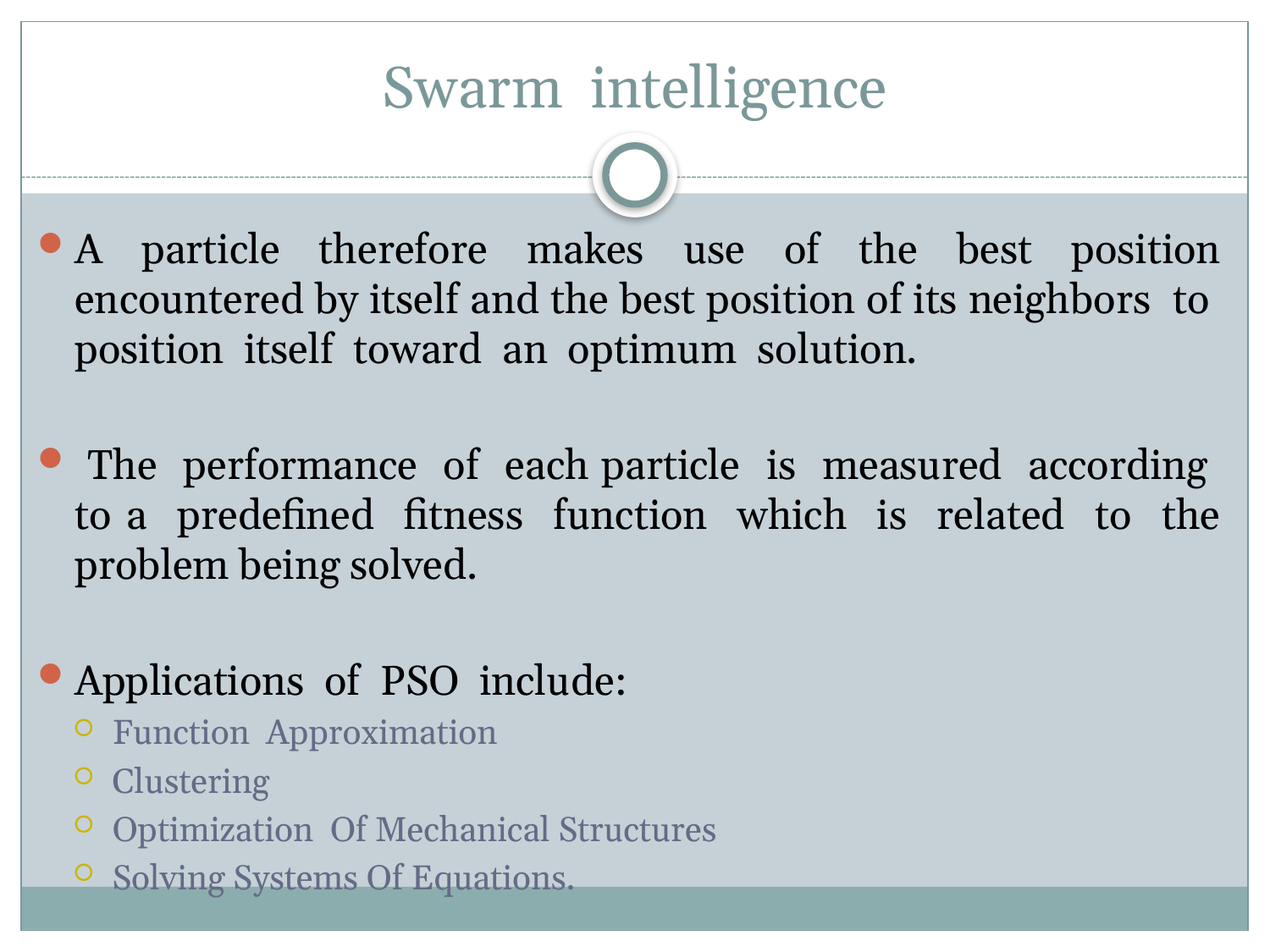

# Swarm  intelligence
A particle therefore makes use of the best position encountered by itself and the best position of its neighbors  to  position  itself  toward  an  optimum  solution.

 The  performance  of  each particle  is  measured  according  to a  predefined  fitness  function  which  is  related  to  the problem being solved.

Applications  of  PSO  include:
Function  Approximation
Clustering
Optimization  Of Mechanical Structures
Solving Systems Of Equations.